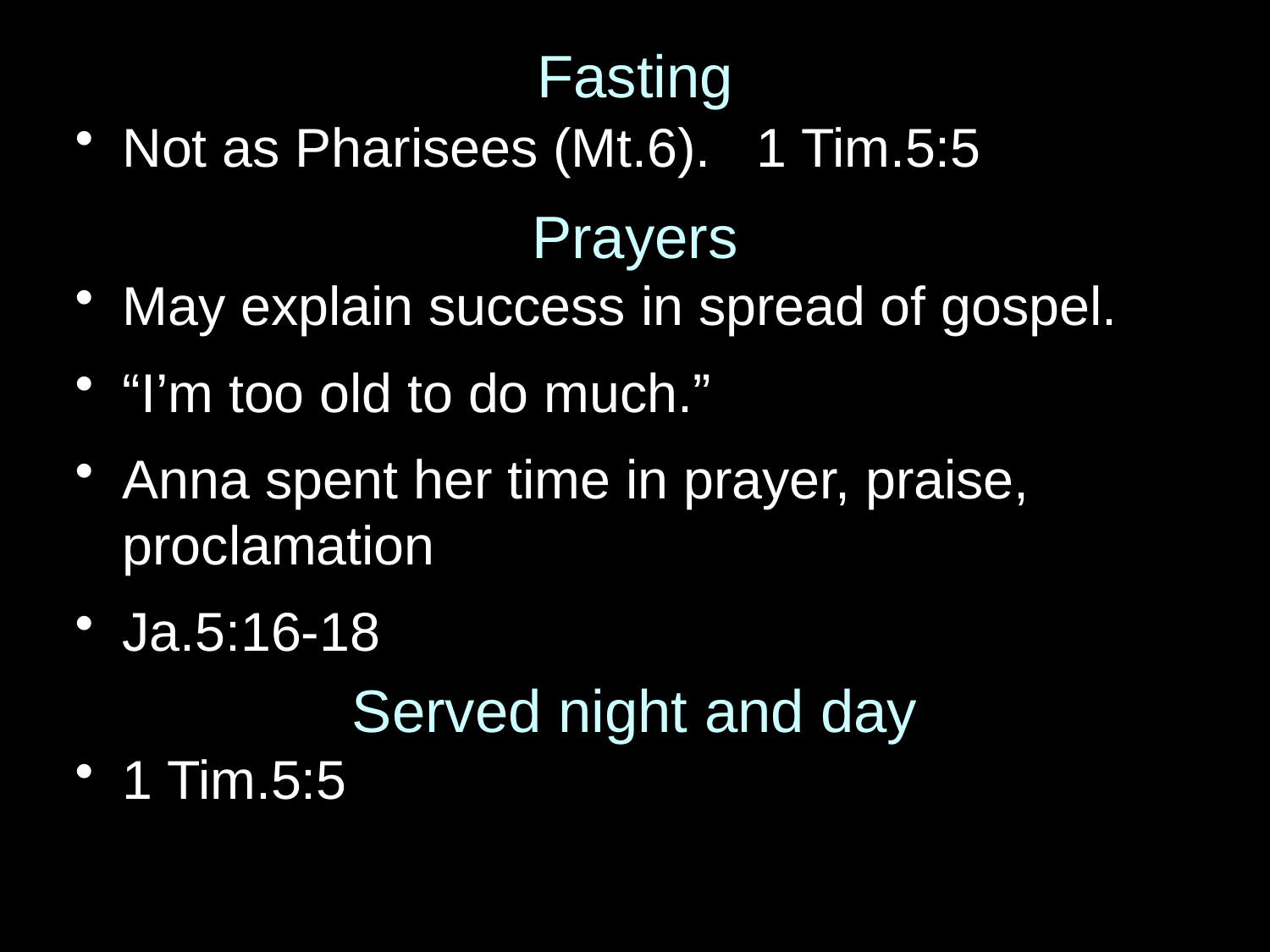

# Fasting
Not as Pharisees (Mt.6).   1 Tim.5:5
Prayers
May explain success in spread of gospel.
“I’m too old to do much.”
Anna spent her time in prayer, praise, proclamation
Ja.5:16-18
Served night and day
1 Tim.5:5